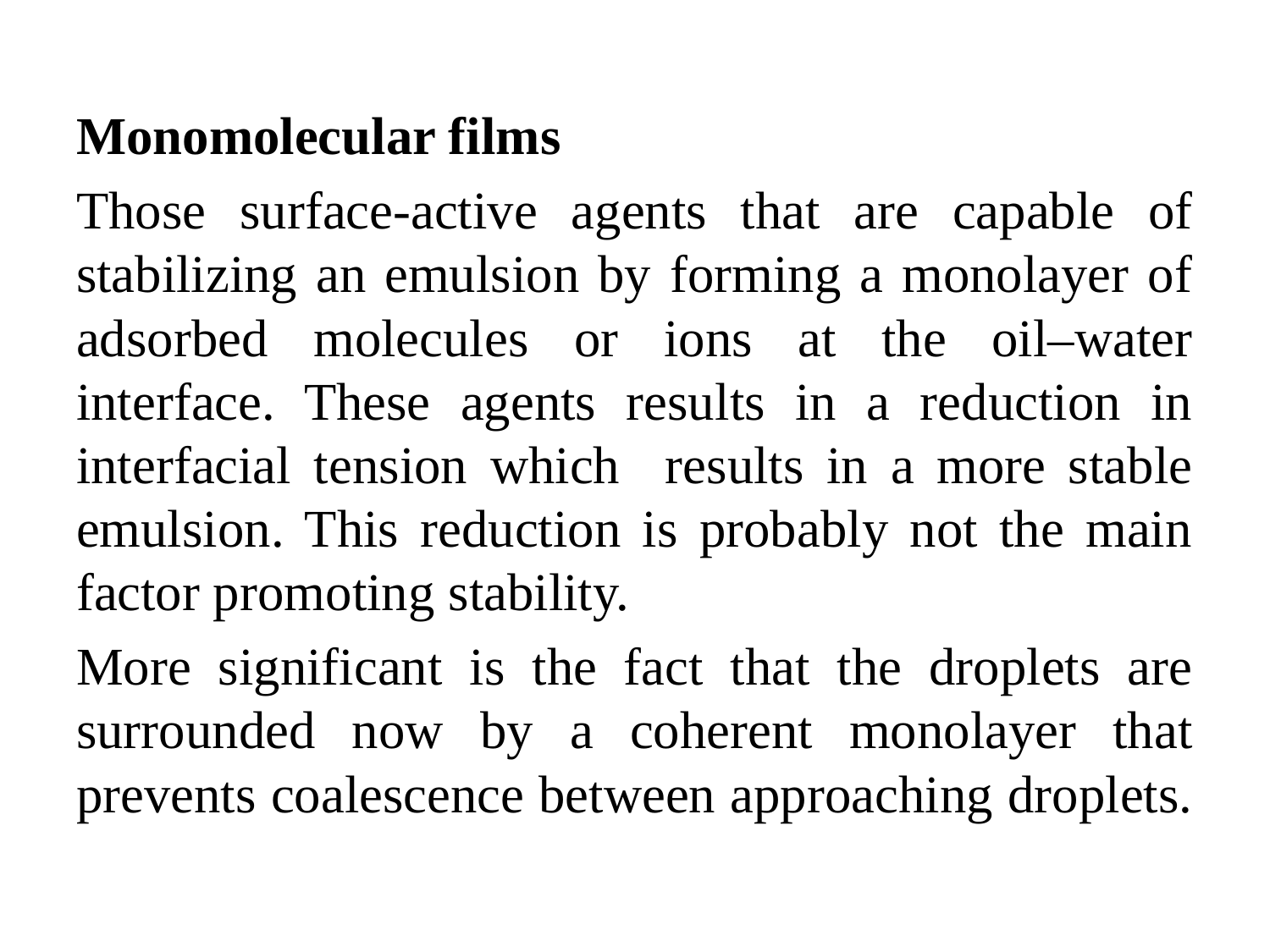

Monomolecular films
Those surface-active agents that are capable of stabilizing an emulsion by forming a monolayer of adsorbed molecules or ions at the oil–water interface. These agents results in a reduction in interfacial tension which  results in a more stable emulsion. This reduction is probably not the main factor promoting stability.
More significant is the fact that the droplets are surrounded now by a coherent monolayer that prevents coalescence between approaching droplets.